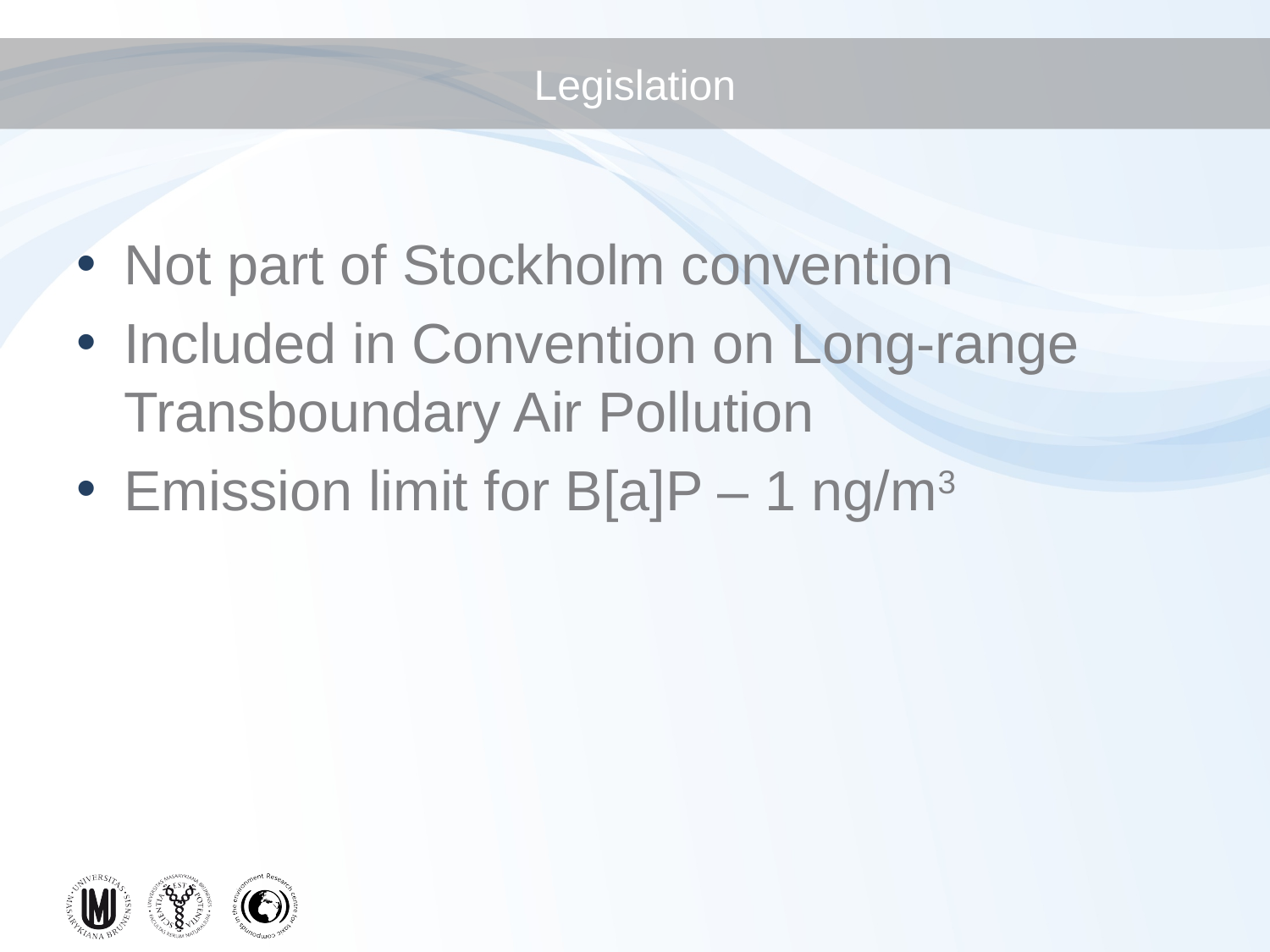

# Legislation
Not part of Stockholm convention
Included in Convention on Long-range Transboundary Air Pollution
Emission limit for B[a]P – 1 ng/m3